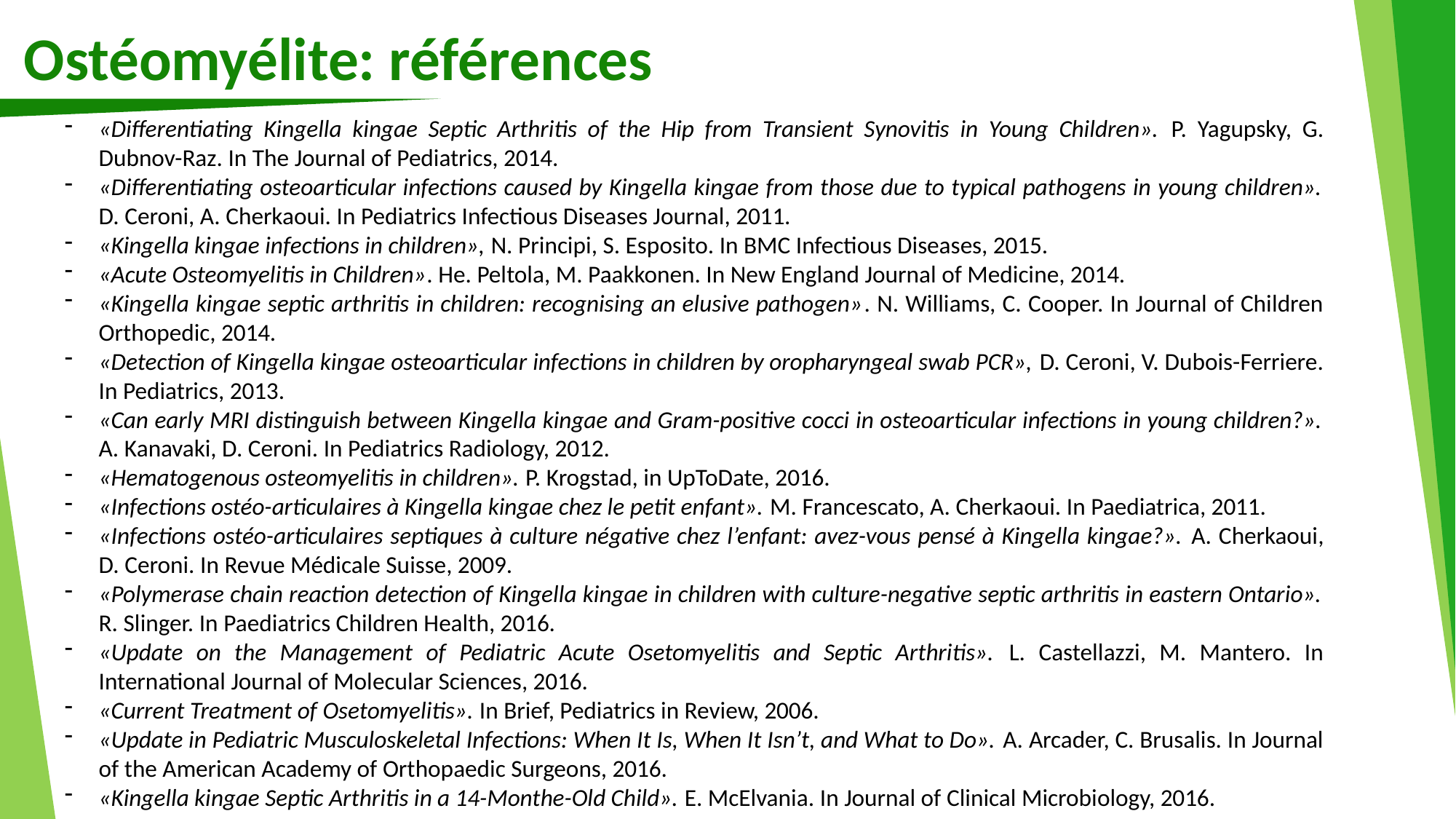

Ostéomyélite: références
«Differentiating Kingella kingae Septic Arthritis of the Hip from Transient Synovitis in Young Children». P. Yagupsky, G. Dubnov-Raz. In The Journal of Pediatrics, 2014.
«Differentiating osteoarticular infections caused by Kingella kingae from those due to typical pathogens in young children». D. Ceroni, A. Cherkaoui. In Pediatrics Infectious Diseases Journal, 2011.
«Kingella kingae infections in children», N. Principi, S. Esposito. In BMC Infectious Diseases, 2015.
«Acute Osteomyelitis in Children». He. Peltola, M. Paakkonen. In New England Journal of Medicine, 2014.
«Kingella kingae septic arthritis in children: recognising an elusive pathogen». N. Williams, C. Cooper. In Journal of Children Orthopedic, 2014.
«Detection of Kingella kingae osteoarticular infections in children by oropharyngeal swab PCR», D. Ceroni, V. Dubois-Ferriere. In Pediatrics, 2013.
«Can early MRI distinguish between Kingella kingae and Gram-positive cocci in osteoarticular infections in young children?». A. Kanavaki, D. Ceroni. In Pediatrics Radiology, 2012.
«Hematogenous osteomyelitis in children». P. Krogstad, in UpToDate, 2016.
«Infections ostéo-articulaires à Kingella kingae chez le petit enfant». M. Francescato, A. Cherkaoui. In Paediatrica, 2011.
«Infections ostéo-articulaires septiques à culture négative chez l’enfant: avez-vous pensé à Kingella kingae?». A. Cherkaoui, D. Ceroni. In Revue Médicale Suisse, 2009.
«Polymerase chain reaction detection of Kingella kingae in children with culture-negative septic arthritis in eastern Ontario». R. Slinger. In Paediatrics Children Health, 2016.
«Update on the Management of Pediatric Acute Osetomyelitis and Septic Arthritis». L. Castellazzi, M. Mantero. In International Journal of Molecular Sciences, 2016.
«Current Treatment of Osetomyelitis». In Brief, Pediatrics in Review, 2006.
«Update in Pediatric Musculoskeletal Infections: When It Is, When It Isn’t, and What to Do». A. Arcader, C. Brusalis. In Journal of the American Academy of Orthopaedic Surgeons, 2016.
«Kingella kingae Septic Arthritis in a 14-Monthe-Old Child». E. McElvania. In Journal of Clinical Microbiology, 2016.